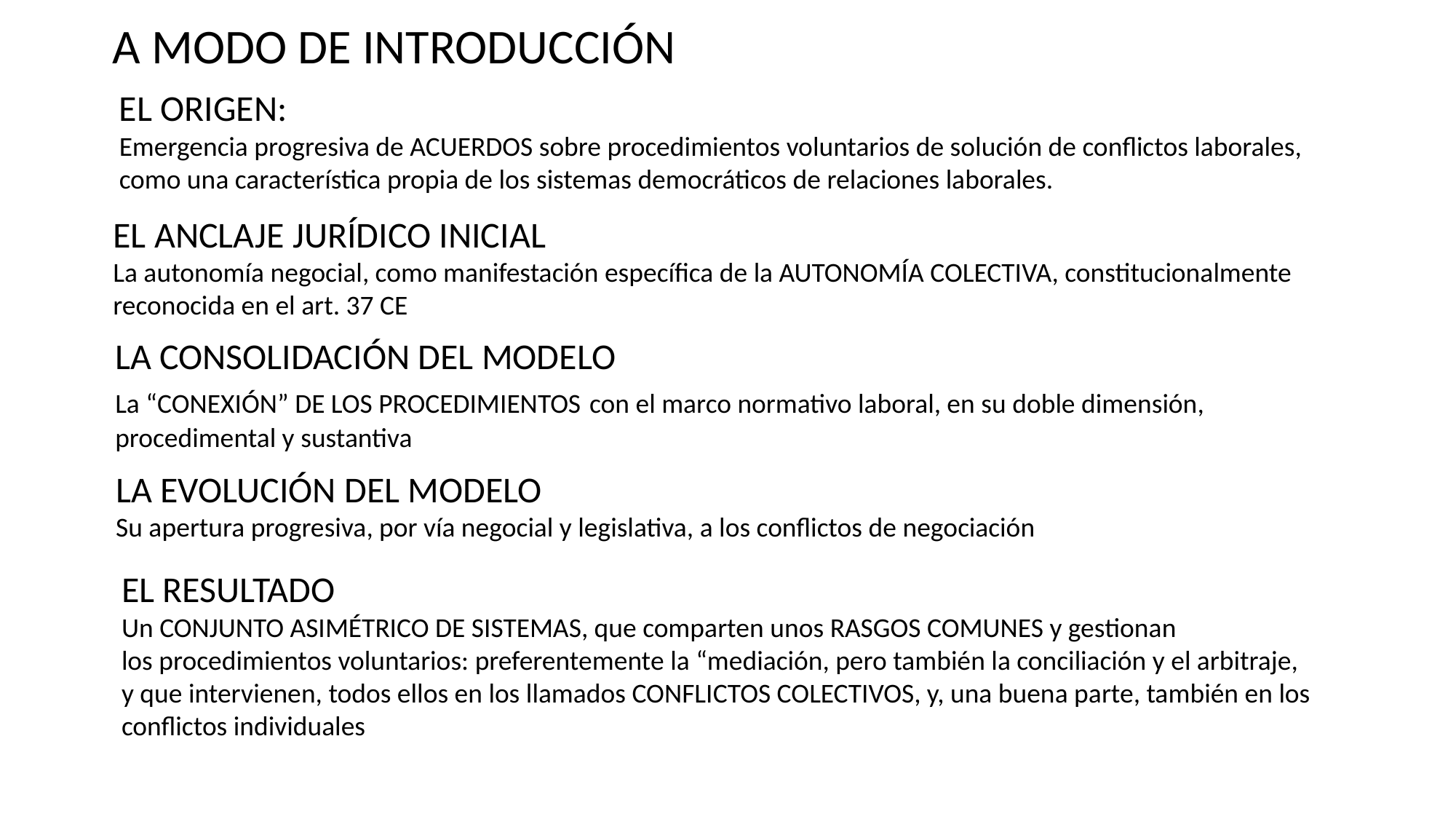

A MODO DE INTRODUCCIÓN
EL ORIGEN:
Emergencia progresiva de ACUERDOS sobre procedimientos voluntarios de solución de conflictos laborales,
como una característica propia de los sistemas democráticos de relaciones laborales.
EL ANCLAJE JURÍDICO INICIAL
La autonomía negocial, como manifestación específica de la AUTONOMÍA COLECTIVA, constitucionalmente
reconocida en el art. 37 CE
LA CONSOLIDACIÓN DEL MODELO
La “CONEXIÓN” DE LOS PROCEDIMIENTOS con el marco normativo laboral, en su doble dimensión,
procedimental y sustantiva
LA EVOLUCIÓN DEL MODELO
Su apertura progresiva, por vía negocial y legislativa, a los conflictos de negociación
EL RESULTADO
Un CONJUNTO ASIMÉTRICO DE SISTEMAS, que comparten unos RASGOS COMUNES y gestionan
los procedimientos voluntarios: preferentemente la “mediación, pero también la conciliación y el arbitraje,
y que intervienen, todos ellos en los llamados CONFLICTOS COLECTIVOS, y, una buena parte, también en los
conflictos individuales